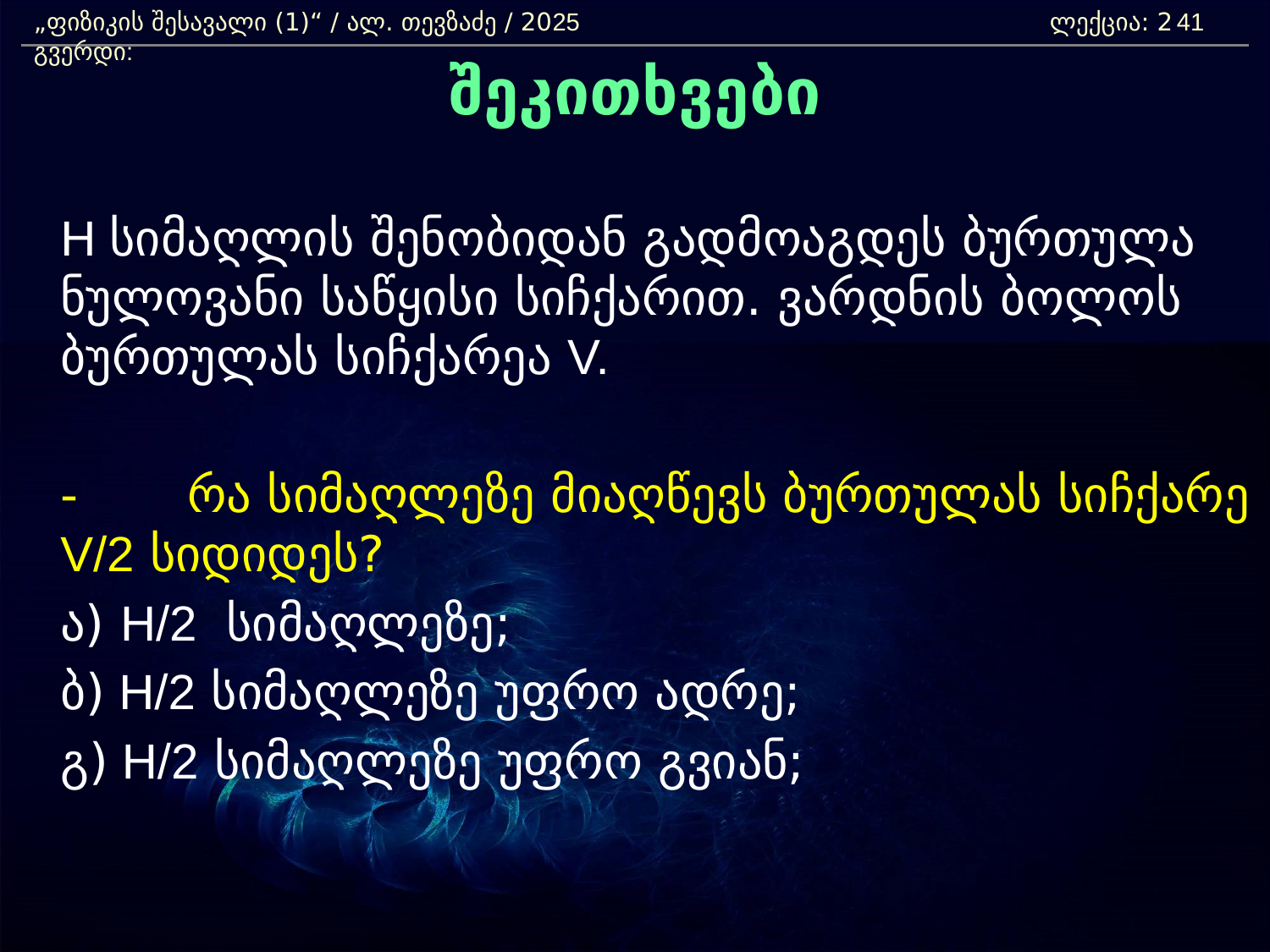

„ფიზიკის შესავალი (1)“ / ალ. თევზაძე / 2025 				ლექცია: 2	    გვერდი:
41
შეკითხვები

	H სიმაღლის შენობიდან გადმოაგდეს ბურთულა ნულოვანი საწყისი სიჩქარით. ვარდნის ბოლოს ბურთულას სიჩქარეა V.

	-	რა სიმაღლეზე მიაღწევს ბურთულას სიჩქარე V/2 სიდიდეს?
	ა) H/2  სიმაღლეზე;
	ბ) H/2 სიმაღლეზე უფრო ადრე;
	გ) H/2 სიმაღლეზე უფრო გვიან;